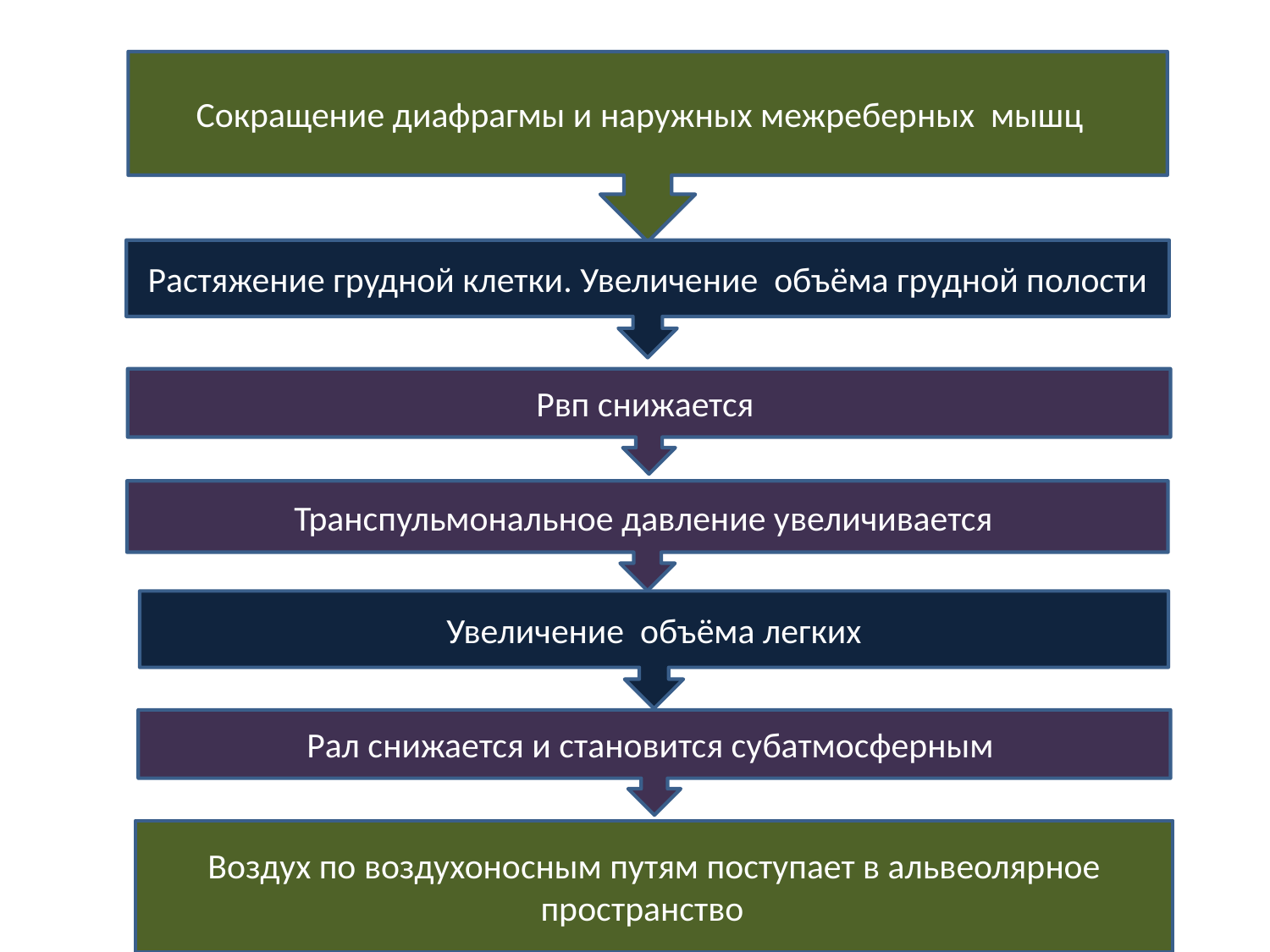

Сокращение диафрагмы и наружных межреберных  мышц
Растяжение грудной клетки. Увеличение  объёма грудной полости
Рвп снижается
Транспульмональное давление увеличивается
Увеличение  объёма легких
Рал снижается и становится субатмосферным
Воздух по воздухоносным путям поступает в альвеолярное пространство